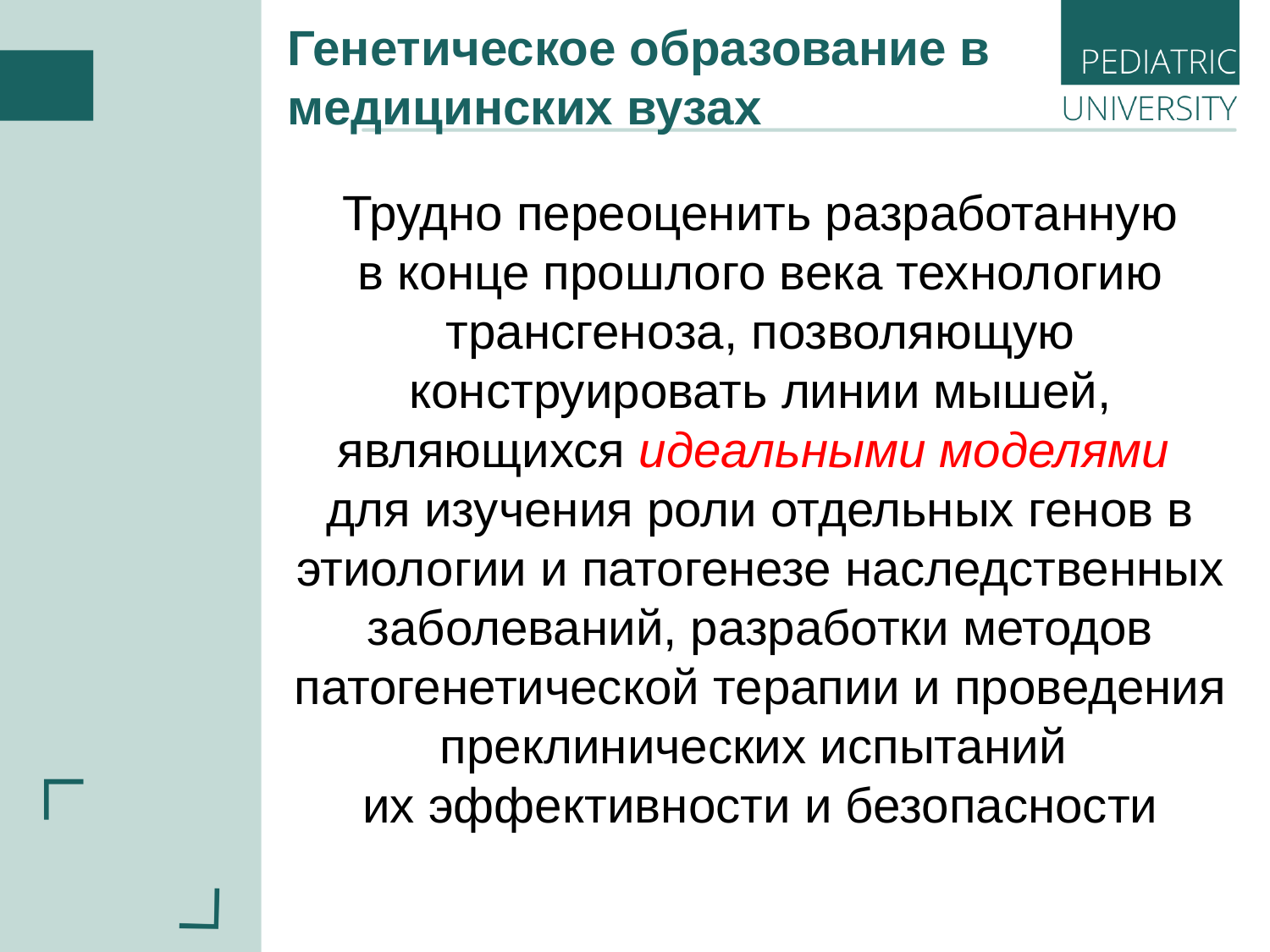

Генетическое образование в медицинских вузах

 Трудно переоценить разработанную
в конце прошлого века технологию трансгеноза, позволяющую конструировать линии мышей, являющихся идеальными моделями
для изучения роли отдельных генов в этиологии и патогенезе наследственных заболеваний, разработки методов патогенетической терапии и проведения преклинических испытаний
их эффективности и безопасности